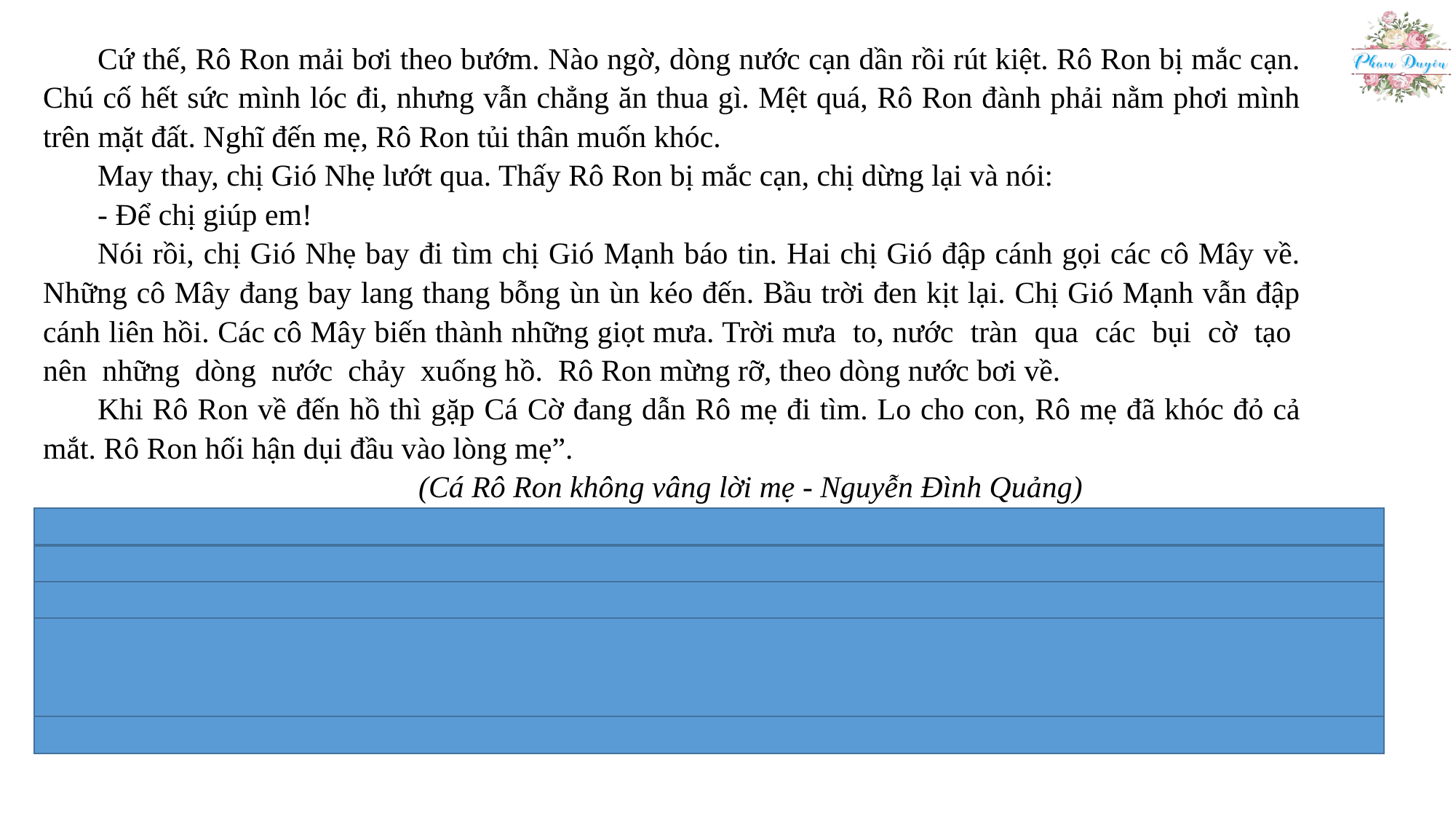

Cứ thế, Rô Ron mải bơi theo bướm. Nào ngờ, dòng nước cạn dần rồi rút kiệt. Rô Ron bị mắc cạn. Chú cố hết sức mình lóc đi, nhưng vẫn chẳng ăn thua gì. Mệt quá, Rô Ron đành phải nằm phơi mình trên mặt đất. Nghĩ đến mẹ, Rô Ron tủi thân muốn khóc.
May thay, chị Gió Nhẹ lướt qua. Thấy Rô Ron bị mắc cạn, chị dừng lại và nói:
- Để chị giúp em!
Nói rồi, chị Gió Nhẹ bay đi tìm chị Gió Mạnh báo tin. Hai chị Gió đập cánh gọi các cô Mây về. Những cô Mây đang bay lang thang bỗng ùn ùn kéo đến. Bầu trời đen kịt lại. Chị Gió Mạnh vẫn đập cánh liên hồi. Các cô Mây biến thành những giọt mưa. Trời mưa  to, nước  tràn  qua  các  bụi  cờ  tạo  nên  những  dòng  nước  chảy  xuống hồ.  Rô Ron mừng rỡ, theo dòng nước bơi về.
Khi Rô Ron về đến hồ thì gặp Cá Cờ đang dẫn Rô mẹ đi tìm. Lo cho con, Rô mẹ đã khóc đỏ cả mắt. Rô Ron hối hận dụi đầu vào lòng mẹ”.
                                          (Cá Rô Ron không vâng lời mẹ - Nguyễn Đình Quảng)
Câu 1 (0,5 điểm): Đoạn trích trên thuộc thể loại gì?
Câu 2 (0,5 điểm):  Nhân vật chính trong truyện là ai?.
Câu 3 (1,0 điểm): Nêu nội dung chính của truyện.
Câu 4 (1,0 điểm): Hãy chỉ ra và nêu tác dụng của biện pháp tu từ nhân hóa được sử dụng trong những câu văn sau: “Nói rồi, chị Gió Nhẹ bay đi tìm chị Gió Mạnh báo tin. Hai chị Gió đập cánh gọi các cô Mây về. Những cô Mây đang bay lang thang bỗng ùn ùn kéo đến”.
Câu 5 (2,0 điểm): Từ câu chuyện trên, em rút ra bài học gì cho bản thân?